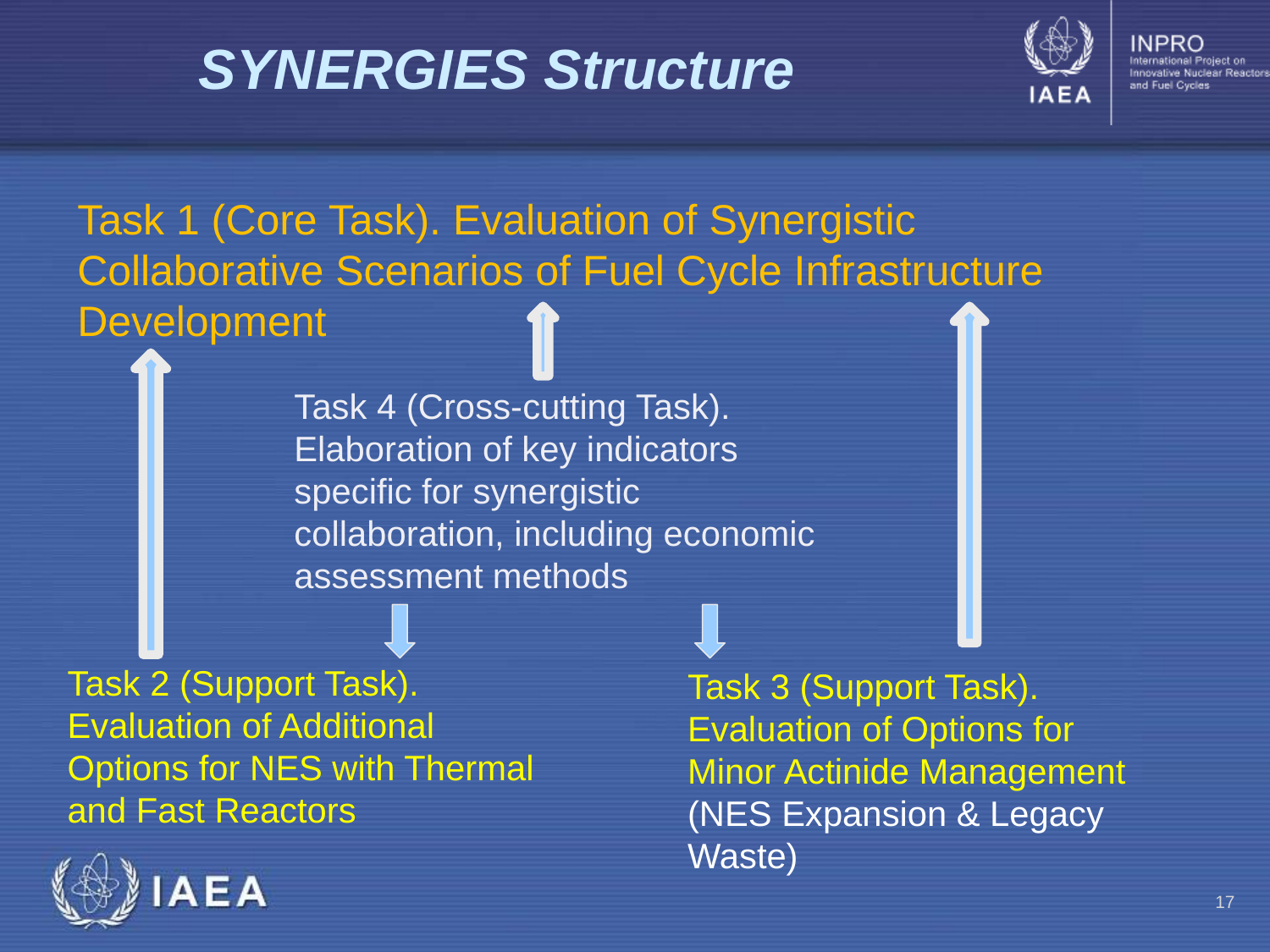

# SYNERGIES Structure
Task 1 (Core Task). Evaluation of Synergistic Collaborative Scenarios of Fuel Cycle Infrastructure Development

Task 4 (Cross-cutting Task). Elaboration of key indicators specific for synergistic collaboration, including economic assessment methods

Task 2 (Support Task). Evaluation of Additional Options for NES with Thermal and Fast Reactors
Task 3 (Support Task). Evaluation of Options for Minor Actinide Management (NES Expansion & Legacy Waste)
17